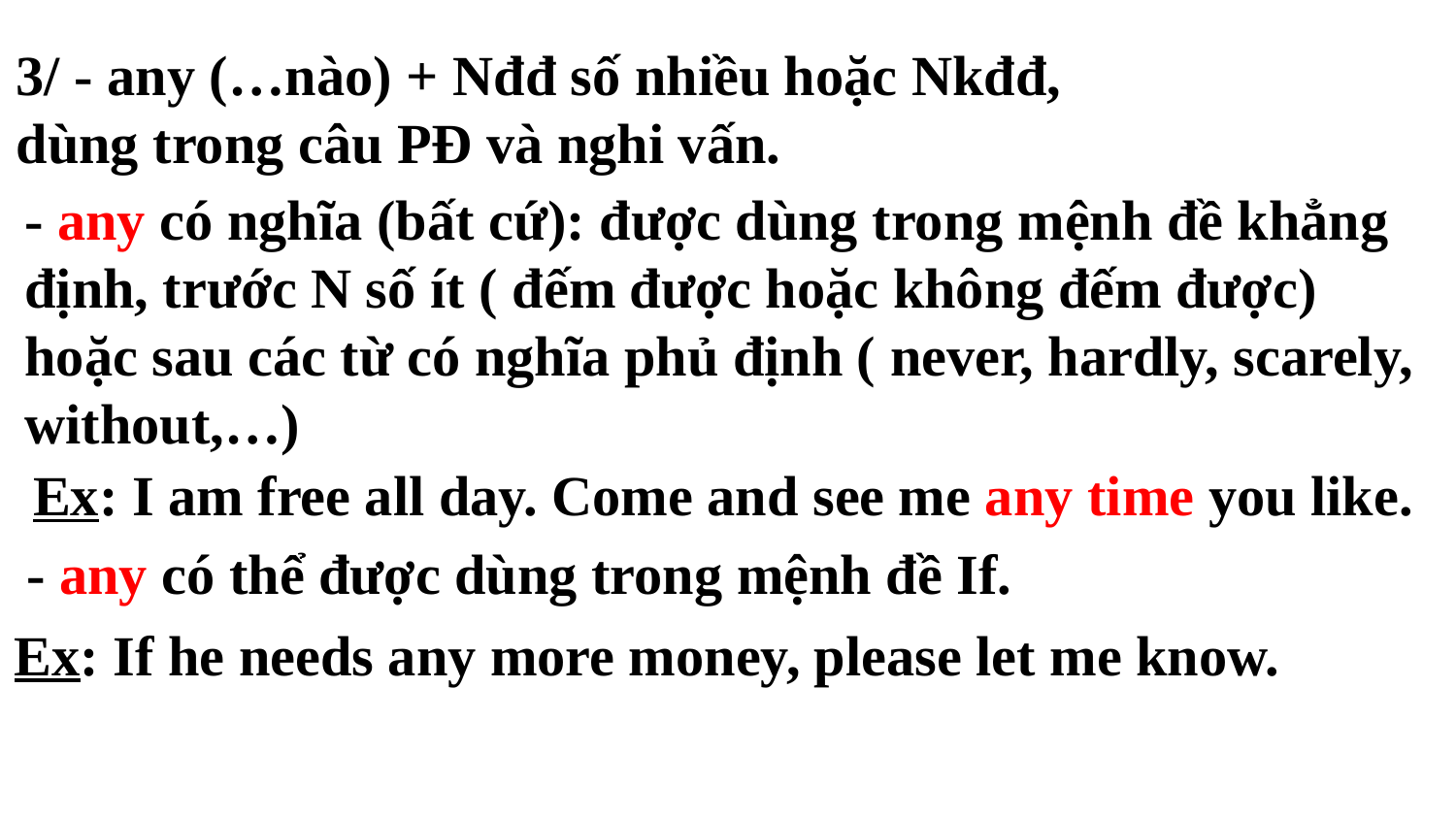

3/ - any (…nào) + Nđđ số nhiều hoặc Nkđđ,
dùng trong câu PĐ và nghi vấn.
- any có nghĩa (bất cứ): được dùng trong mệnh đề khẳng định, trước N số ít ( đếm được hoặc không đếm được) hoặc sau các từ có nghĩa phủ định ( never, hardly, scarely, without,…)
 Ex: I am free all day. Come and see me any time you like.
- any có thể được dùng trong mệnh đề If.
Ex: If he needs any more money, please let me know.